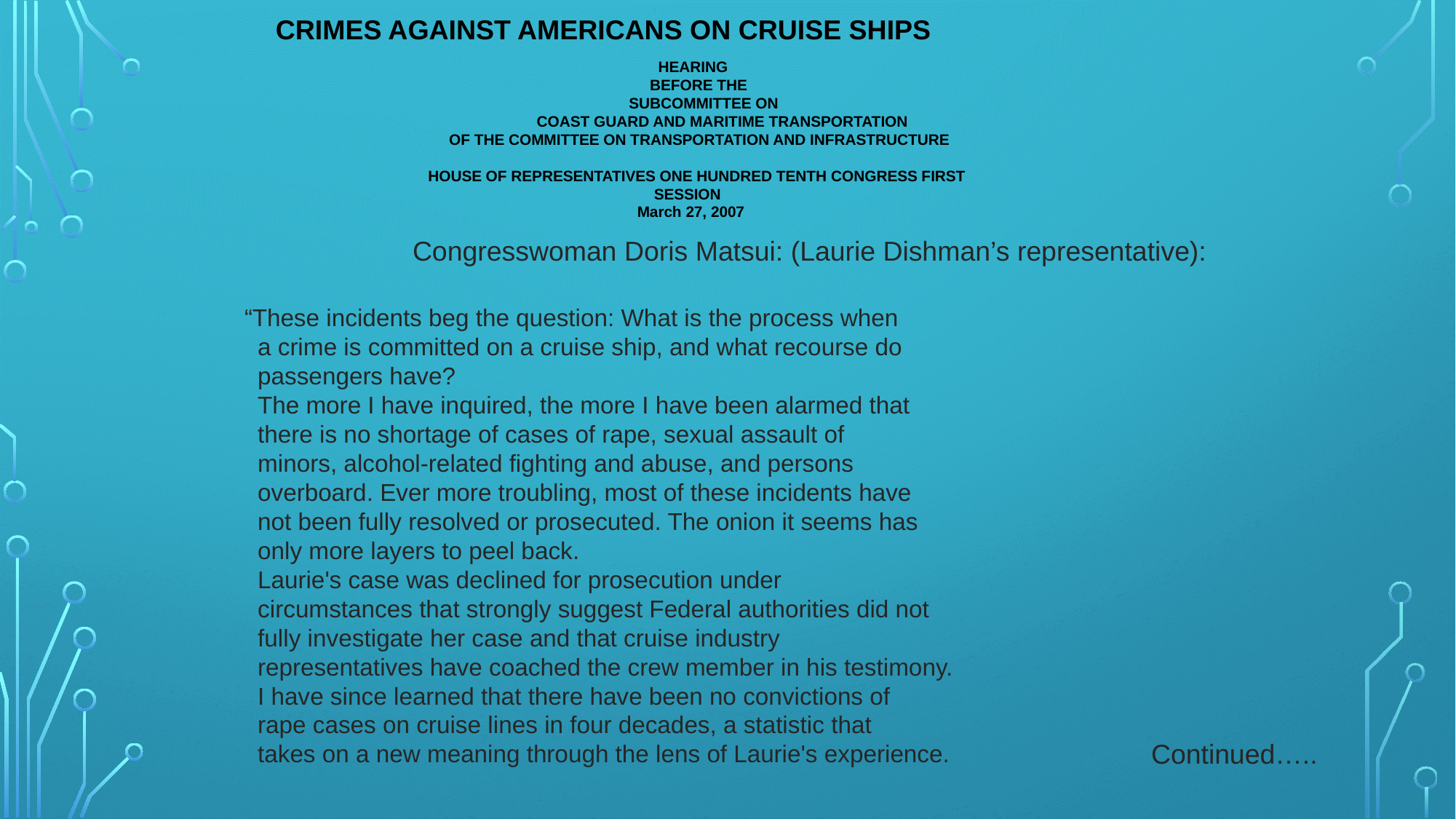

CRIMES AGAINST AMERICANS ON CRUISE SHIPS
                                                             HEARING
                                                           BEFORE THE
                                                      SUBCOMMITTEE ON
                                COAST GUARD AND MARITIME TRANSPORTATION
           OF THE COMMITTEE ON TRANSPORTATION AND INFRASTRUCTURE

      HOUSE OF REPRESENTATIVES ONE HUNDRED TENTH CONGRESS FIRST
                                                            SESSION
                                                        March 27, 2007
                                     Congresswoman Doris Matsui: (Laurie Dishman’s representative):

               “These incidents beg the question: What is the process when
                   a crime is committed on a cruise ship, and what recourse do
                   passengers have?
                   The more I have inquired, the more I have been alarmed that
                   there is no shortage of cases of rape, sexual assault of
                   minors, alcohol-related fighting and abuse, and persons
                   overboard. Ever more troubling, most of these incidents have
                   not been fully resolved or prosecuted. The onion it seems has
                   only more layers to peel back.
                   Laurie's case was declined for prosecution under
                   circumstances that strongly suggest Federal authorities did not
                   fully investigate her case and that cruise industry
                   representatives have coached the crew member in his testimony.
                   I have since learned that there have been no convictions of
                   rape cases on cruise lines in four decades, a statistic that
                   takes on a new meaning through the lens of Laurie's experience.

Continued…..